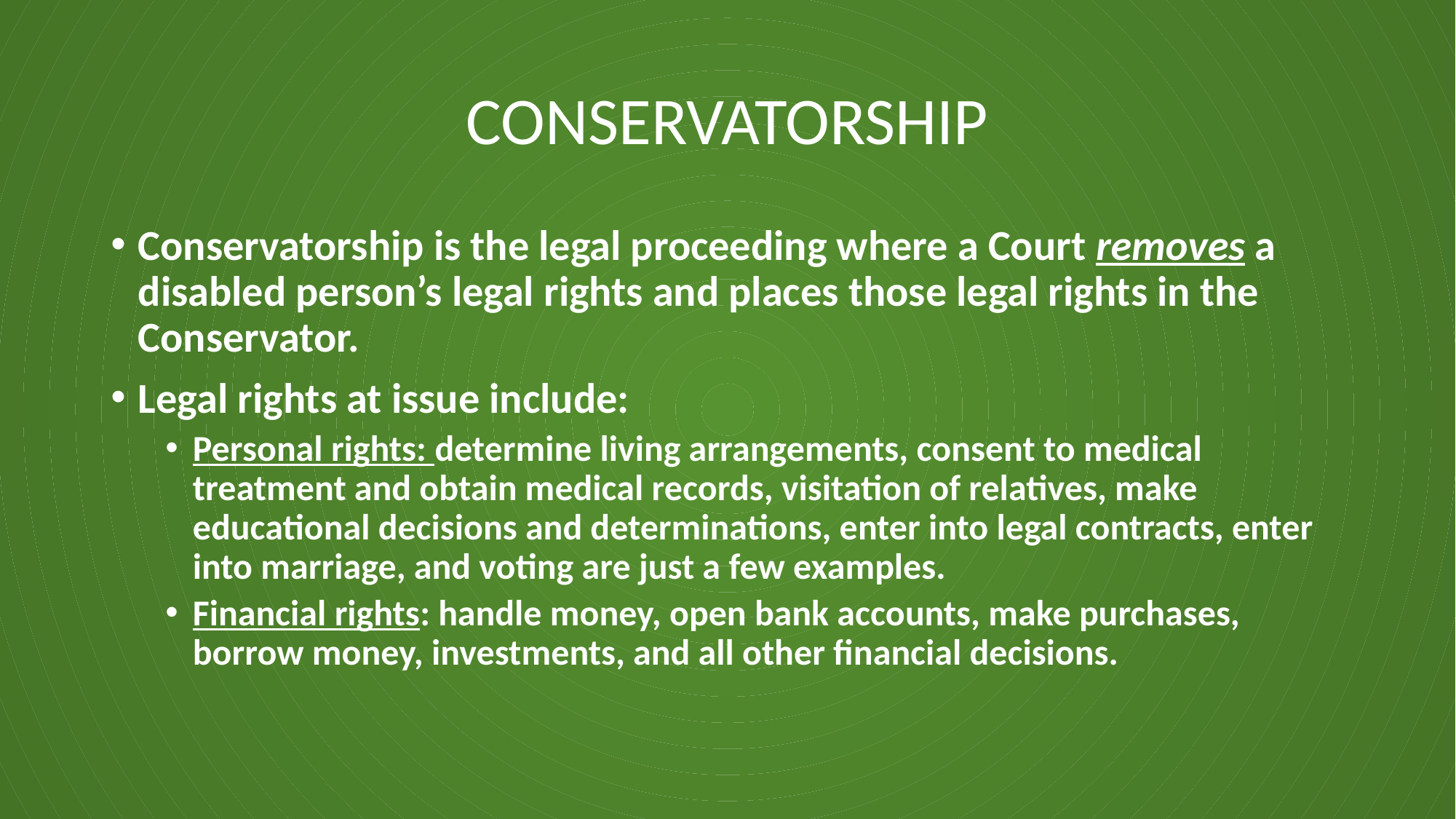

# CONSERVATORSHIP
Conservatorship is the legal proceeding where a Court removes a disabled person’s legal rights and places those legal rights in the Conservator.
Legal rights at issue include:
Personal rights: determine living arrangements, consent to medical treatment and obtain medical records, visitation of relatives, make educational decisions and determinations, enter into legal contracts, enter into marriage, and voting are just a few examples.
Financial rights: handle money, open bank accounts, make purchases, borrow money, investments, and all other financial decisions.